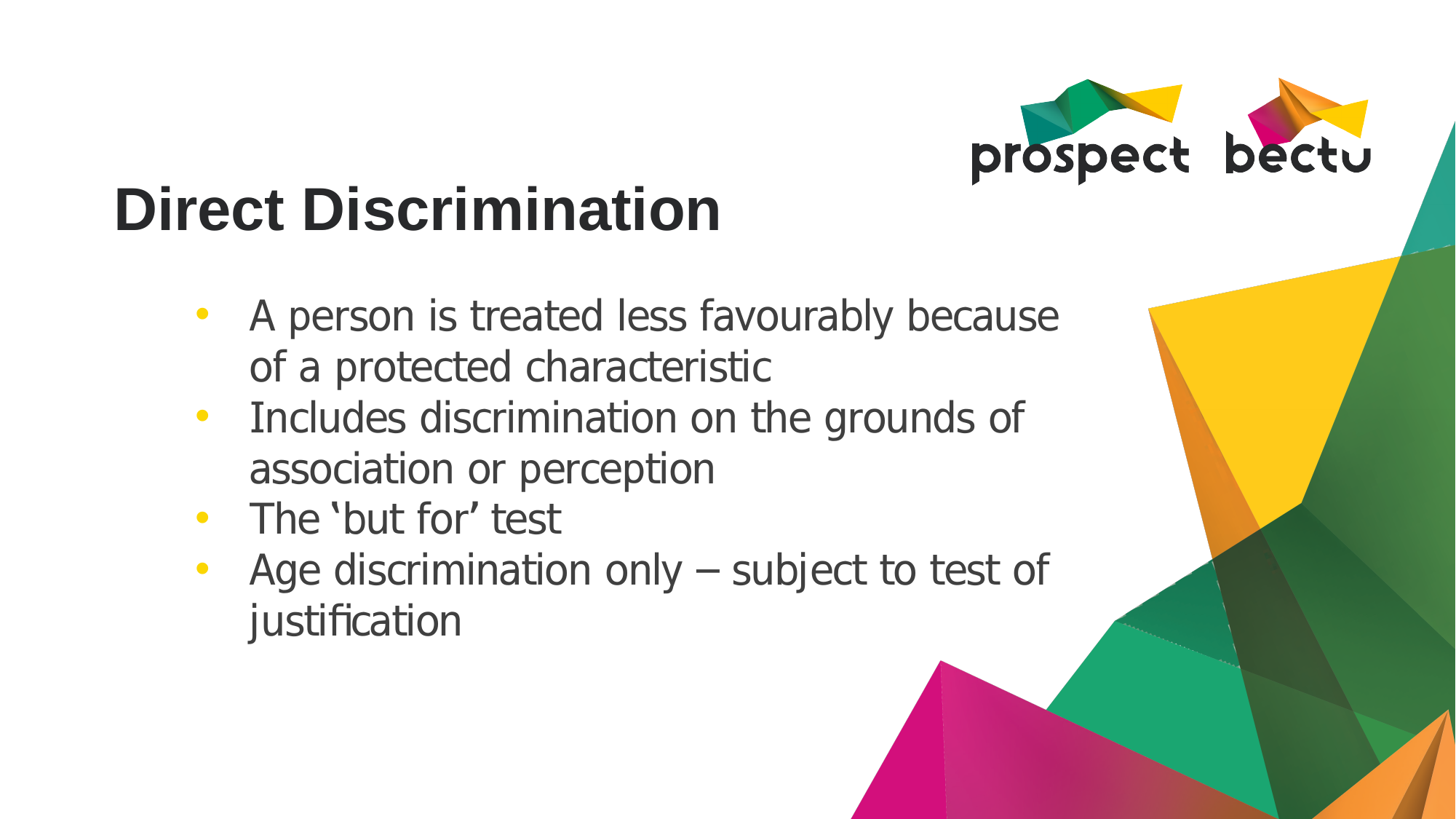

# Direct Discrimination
A person is treated less favourably because of a protected characteristic
Includes discrimination on the grounds of association or perception
The ‘but for’ test
Age discrimination only – subject to test of justification